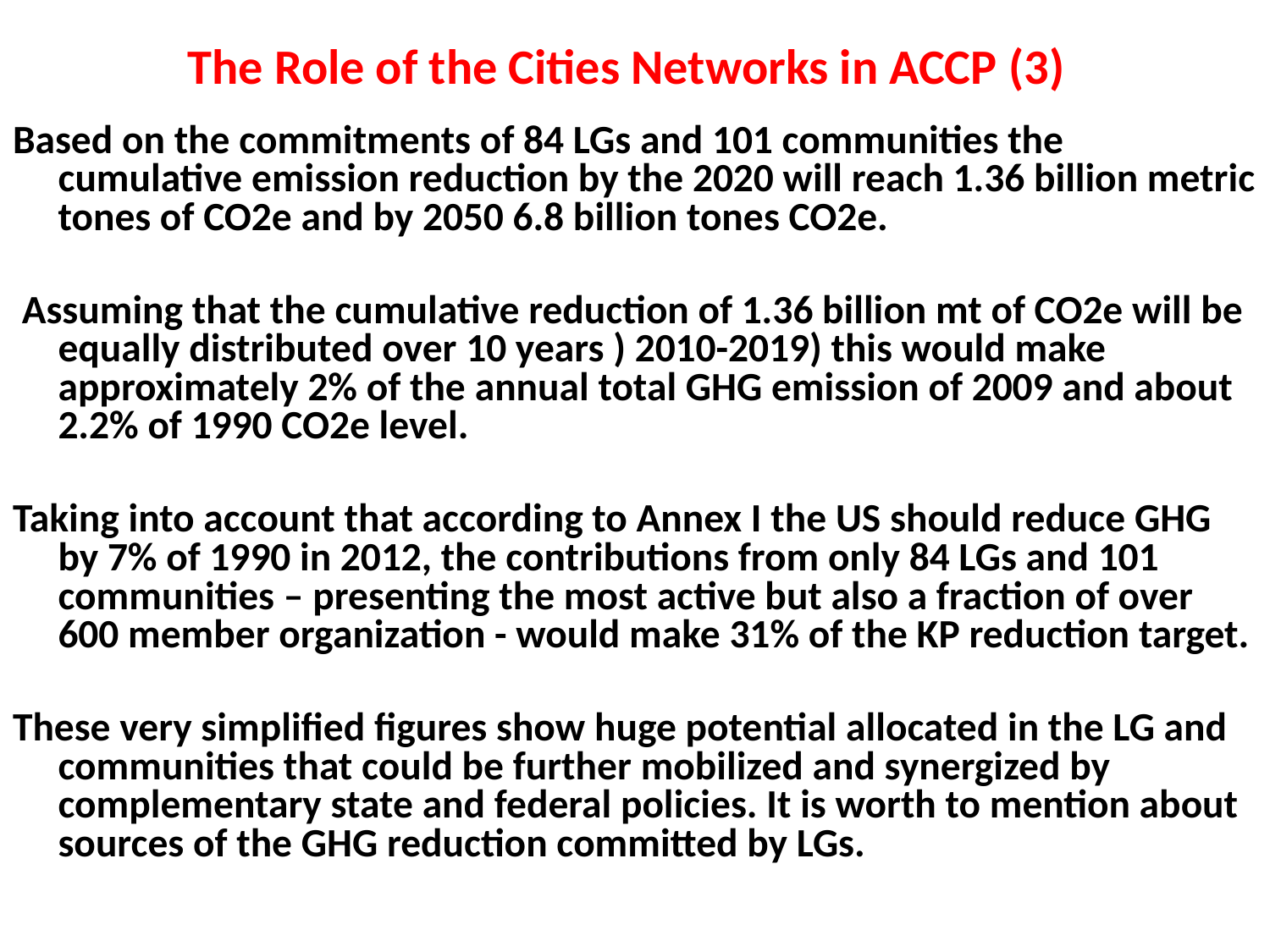

# The Role of the Cities Networks in ACCP (3)
Based on the commitments of 84 LGs and 101 communities the cumulative emission reduction by the 2020 will reach 1.36 billion metric tones of CO2e and by 2050 6.8 billion tones CO2e.

 Assuming that the cumulative reduction of 1.36 billion mt of CO2e will be equally distributed over 10 years ) 2010-2019) this would make approximately 2% of the annual total GHG emission of 2009 and about 2.2% of 1990 CO2e level.

Taking into account that according to Annex I the US should reduce GHG by 7% of 1990 in 2012, the contributions from only 84 LGs and 101 communities – presenting the most active but also a fraction of over 600 member organization - would make 31% of the KP reduction target.

These very simplified figures show huge potential allocated in the LG and communities that could be further mobilized and synergized by complementary state and federal policies. It is worth to mention about sources of the GHG reduction committed by LGs.